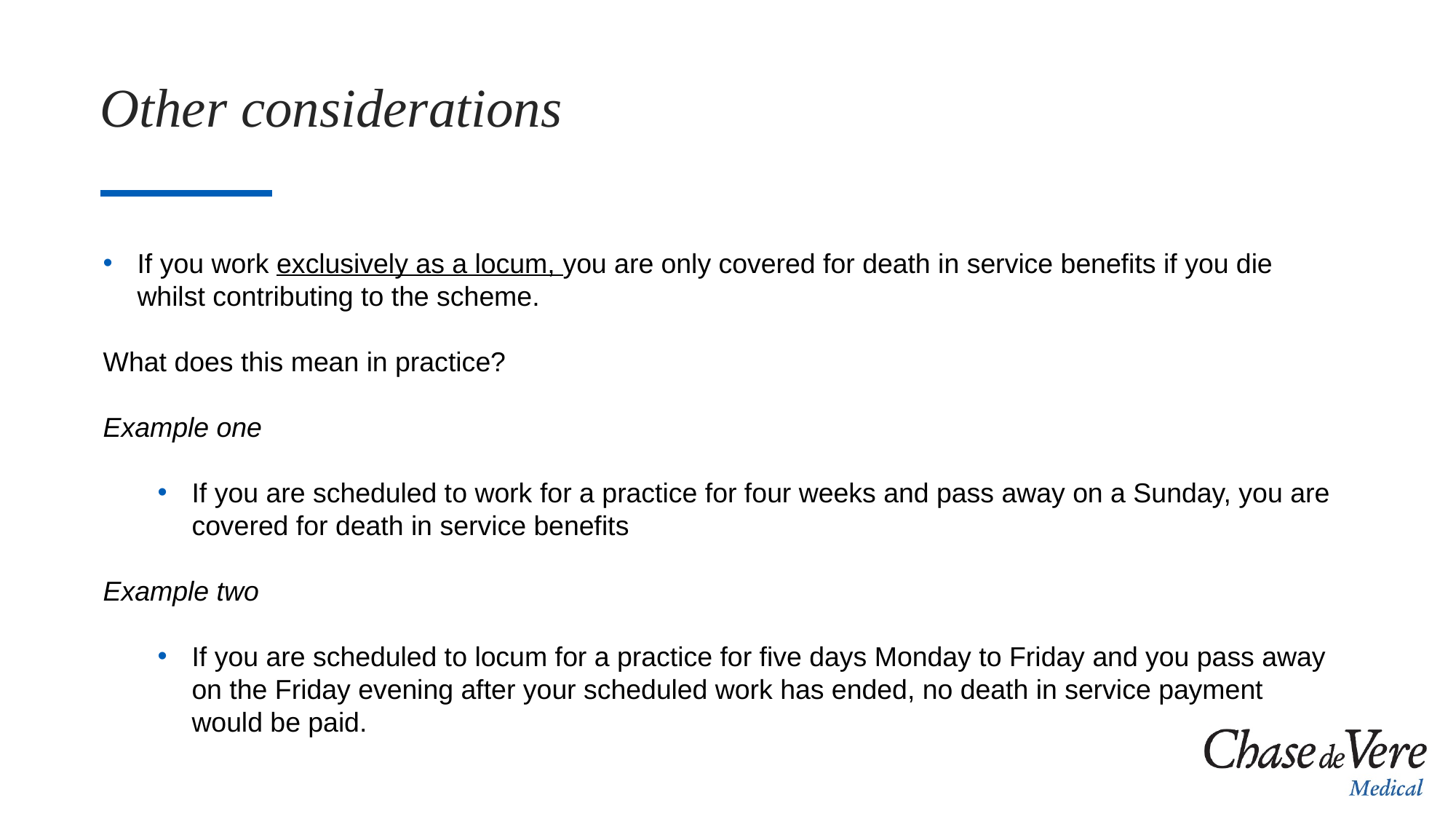

# Other considerations
If you work exclusively as a locum, you are only covered for death in service benefits if you die whilst contributing to the scheme.

What does this mean in practice?

Example one

If you are scheduled to work for a practice for four weeks and pass away on a Sunday, you are covered for death in service benefits

Example two

If you are scheduled to locum for a practice for five days Monday to Friday and you pass away on the Friday evening after your scheduled work has ended, no death in service payment would be paid.